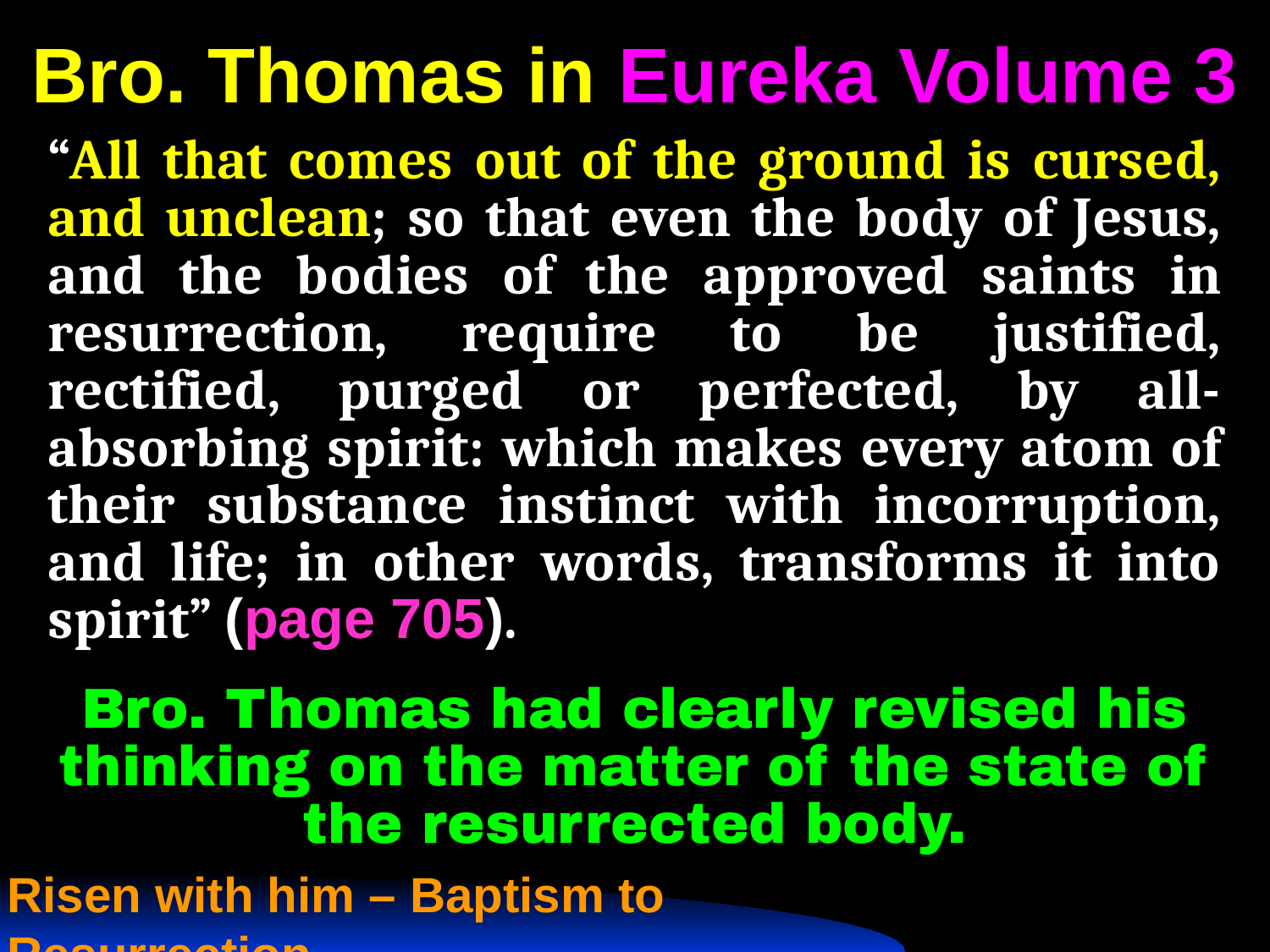

# Bro. Thomas in Eureka Volume 3
“All that comes out of the ground is cursed, and unclean; so that even the body of Jesus, and the bodies of the approved saints in resurrection, require to be justified, rectified, purged or perfected, by all-absorbing spirit: which makes every atom of their substance instinct with incorruption, and life; in other words, transforms it into spirit” (page 705).
Bro. Thomas had clearly revised his thinking on the matter of the state of the resurrected body.
Risen with him – Baptism to Resurrection